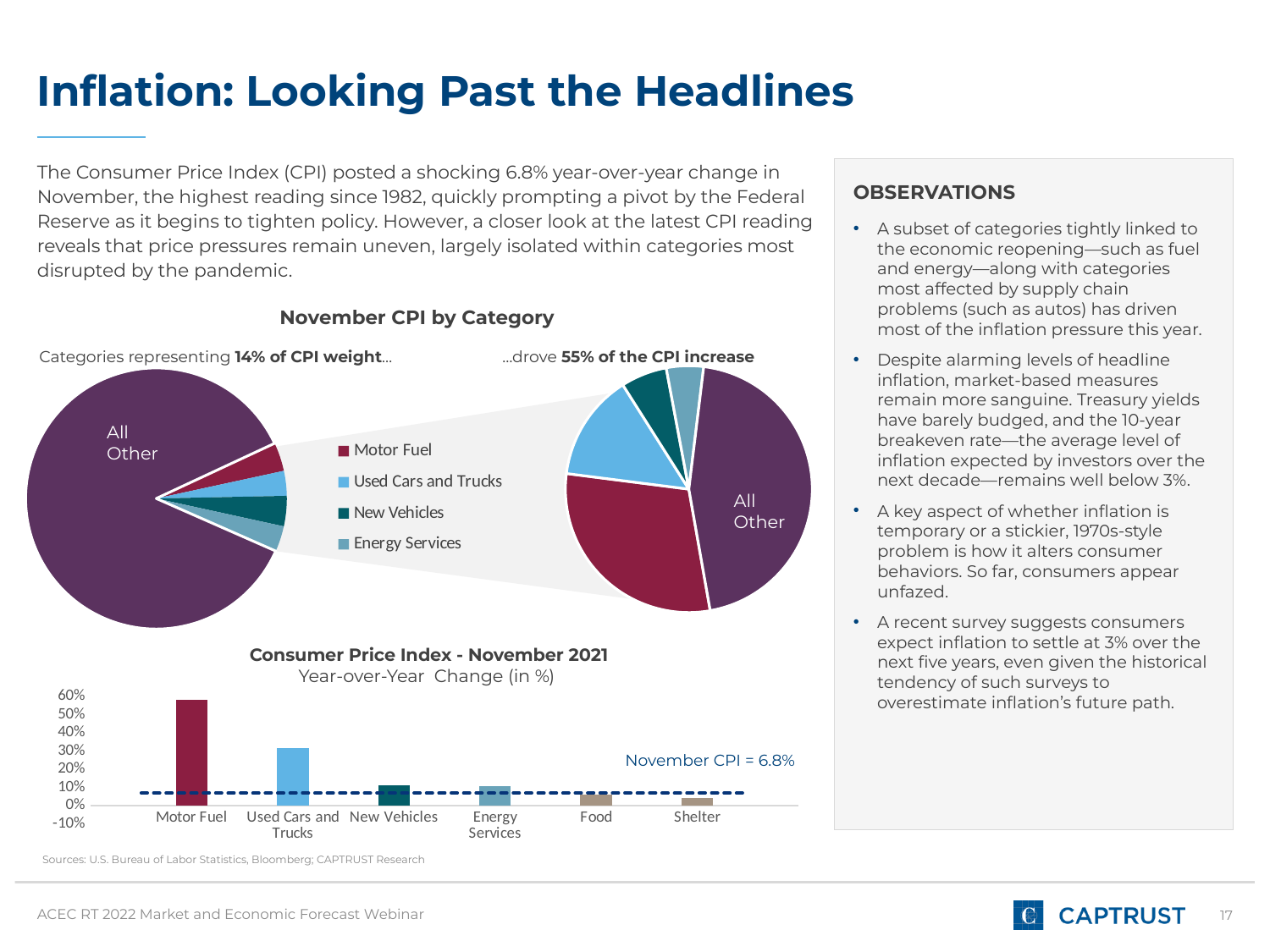

# Inflation: Looking Past the Headlines
The Consumer Price Index (CPI) posted a shocking 6.8% year-over-year change in November, the highest reading since 1982, quickly prompting a pivot by the Federal Reserve as it begins to tighten policy. However, a closer look at the latest CPI reading reveals that price pressures remain uneven, largely isolated within categories most disrupted by the pandemic.
Observations
A subset of categories tightly linked to the economic reopening—such as fuel and energy—along with categories most affected by supply chain problems (such as autos) has driven most of the inflation pressure this year.
Despite alarming levels of headline inflation, market-based measures remain more sanguine. Treasury yields have barely budged, and the 10-year breakeven rate—the average level of inflation expected by investors over the next decade—remains well below 3%.
A key aspect of whether inflation is temporary or a stickier, 1970s-style problem is how it alters consumer behaviors. So far, consumers appear unfazed.
A recent survey suggests consumers expect inflation to settle at 3% over the next five years, even given the historical tendency of such surveys to overestimate inflation’s future path.
November CPI by Category
Categories representing 14% of CPI weight…                          …drove 55% of the CPI increase

### Chart

| Category |  |
|---|---|
| Motor Fuel | 0.2979785024154588 |
| Used Cars and Trucks | 0.13994615942028985 |
| New Vehicles | 0.06042931159420288 |
| Energy Services | 0.048720314009661835 |
| Other | 0.4529257125603866 |

### Chart

| Category |  |
|---|---|
| Motor Fuel | 0.03544916666666666 |
| Used Cars and Trucks | 0.030752500000000002 |
| New Vehicles | 0.03756416666666666 |
| Energy Services | 0.03171416666666667 |
| Other | 0.8645200000000002 |
All Other
All Other
All Other
Consumer Price Index - November 2021
Year-over-Year  Change (in %)

[unsupported chart]

November CPI = 6.8%
Sources: U.S. Bureau of Labor Statistics, Bloomberg; CAPTRUST Research
ACEC RT 2022 Market and Economic Forecast Webinar